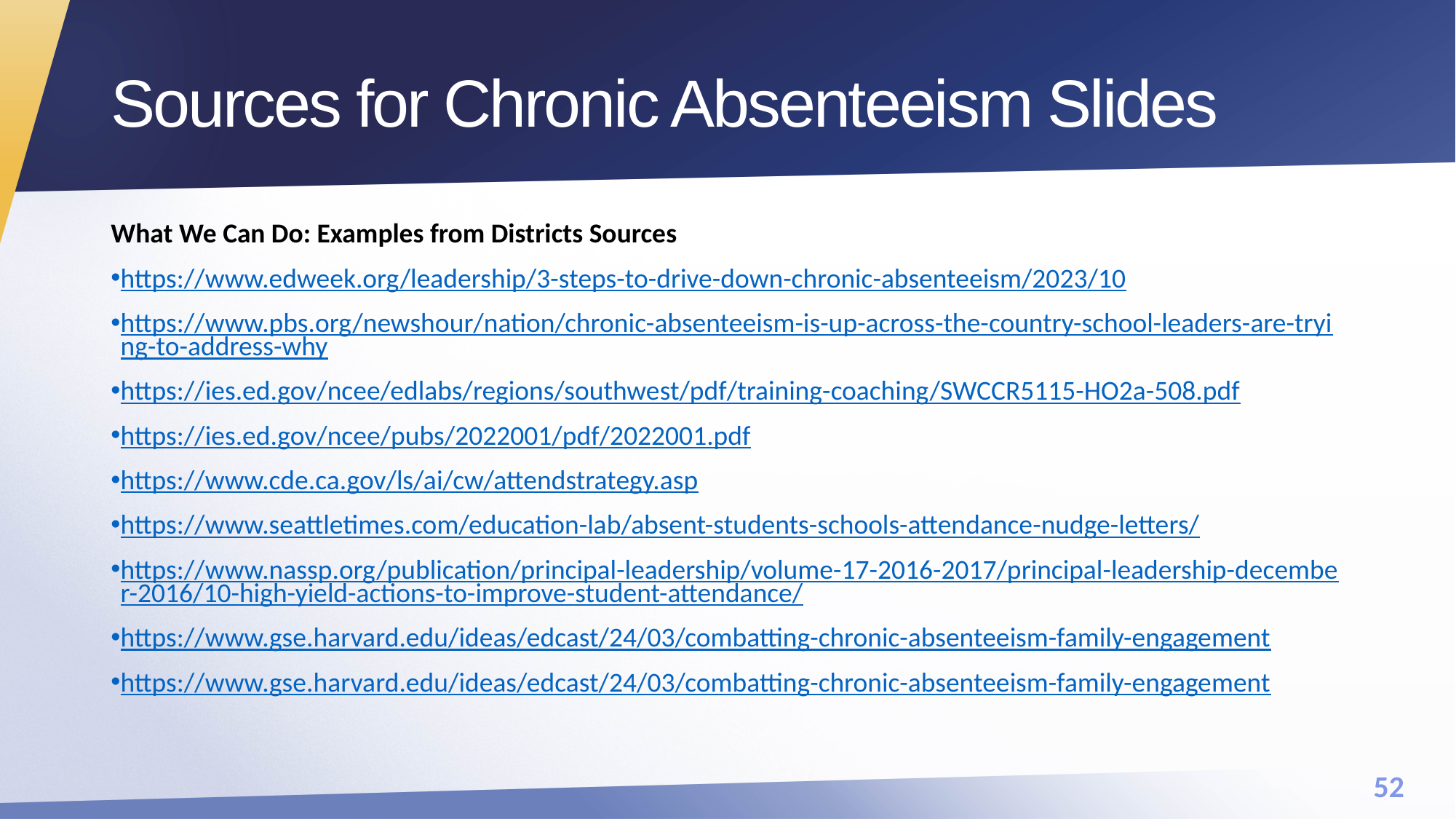

# Sources for Chronic Absenteeism Slides
What We Can Do: Examples from Districts Sources
https://www.edweek.org/leadership/3-steps-to-drive-down-chronic-absenteeism/2023/10
https://www.pbs.org/newshour/nation/chronic-absenteeism-is-up-across-the-country-school-leaders-are-trying-to-address-why
https://ies.ed.gov/ncee/edlabs/regions/southwest/pdf/training-coaching/SWCCR5115-HO2a-508.pdf
https://ies.ed.gov/ncee/pubs/2022001/pdf/2022001.pdf
https://www.cde.ca.gov/ls/ai/cw/attendstrategy.asp
https://www.seattletimes.com/education-lab/absent-students-schools-attendance-nudge-letters/
https://www.nassp.org/publication/principal-leadership/volume-17-2016-2017/principal-leadership-december-2016/10-high-yield-actions-to-improve-student-attendance/
https://www.gse.harvard.edu/ideas/edcast/24/03/combatting-chronic-absenteeism-family-engagement
https://www.gse.harvard.edu/ideas/edcast/24/03/combatting-chronic-absenteeism-family-engagement